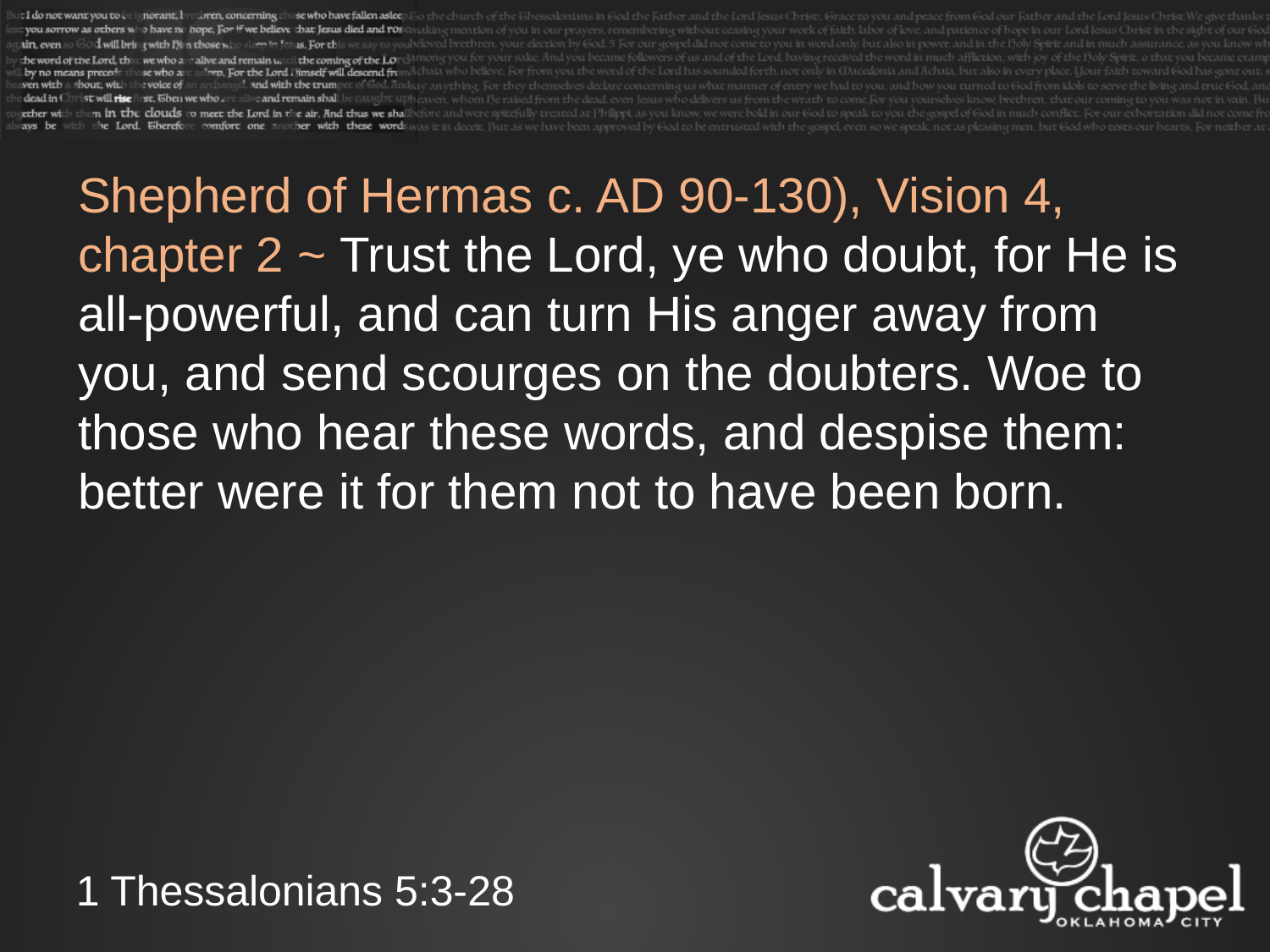

Shepherd of Hermas c. AD 90-130), Vision 4, chapter 2 ~ Trust the Lord, ye who doubt, for He is all-powerful, and can turn His anger away from you, and send scourges on the doubters. Woe to those who hear these words, and despise them: better were it for them not to have been born.
1 Thessalonians 5:3-28